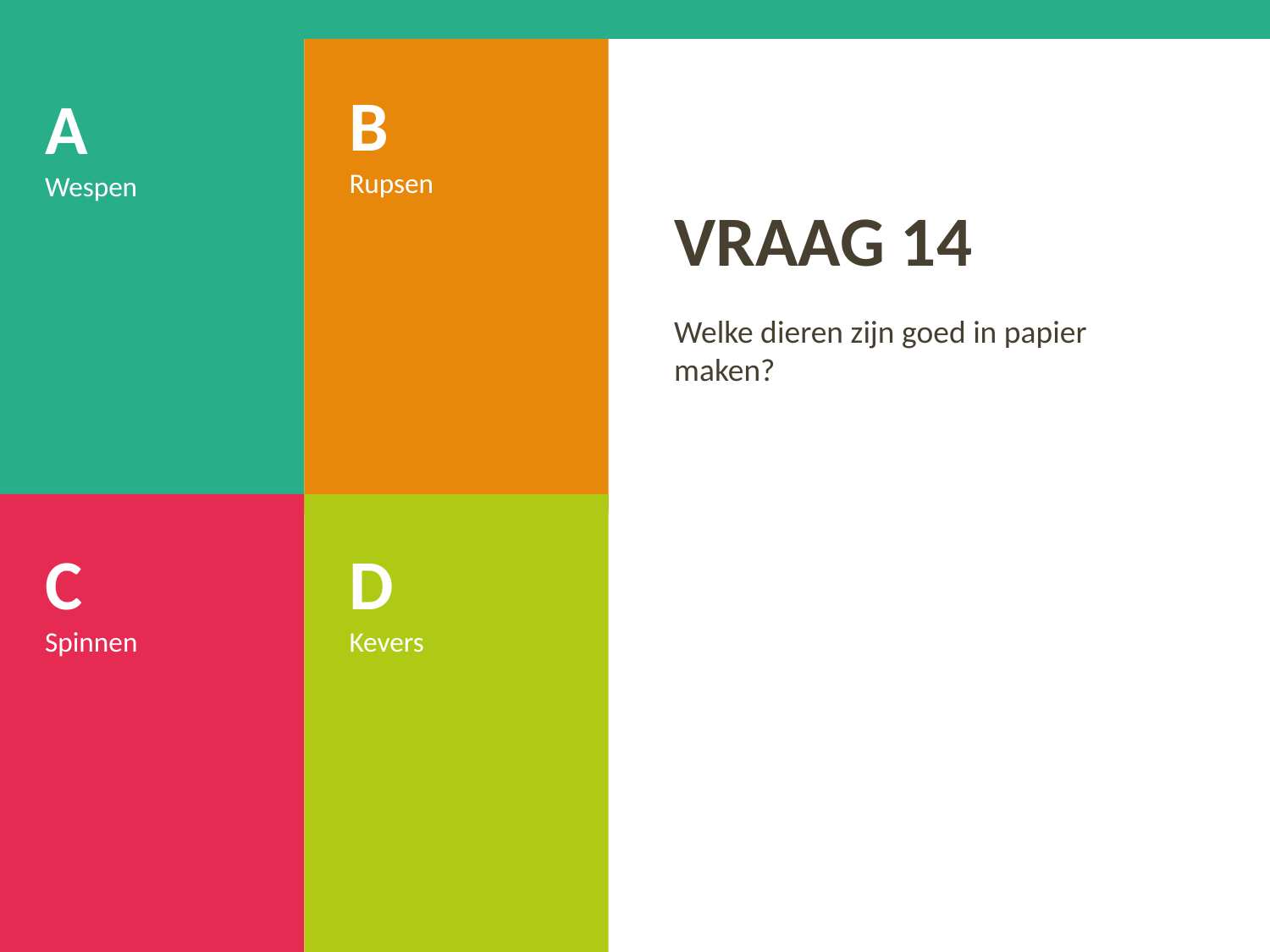

B
Rupsen
A
Wespen
# VRAAG 14
Welke dieren zijn goed in papier maken?
C
Spinnen
D
Kevers